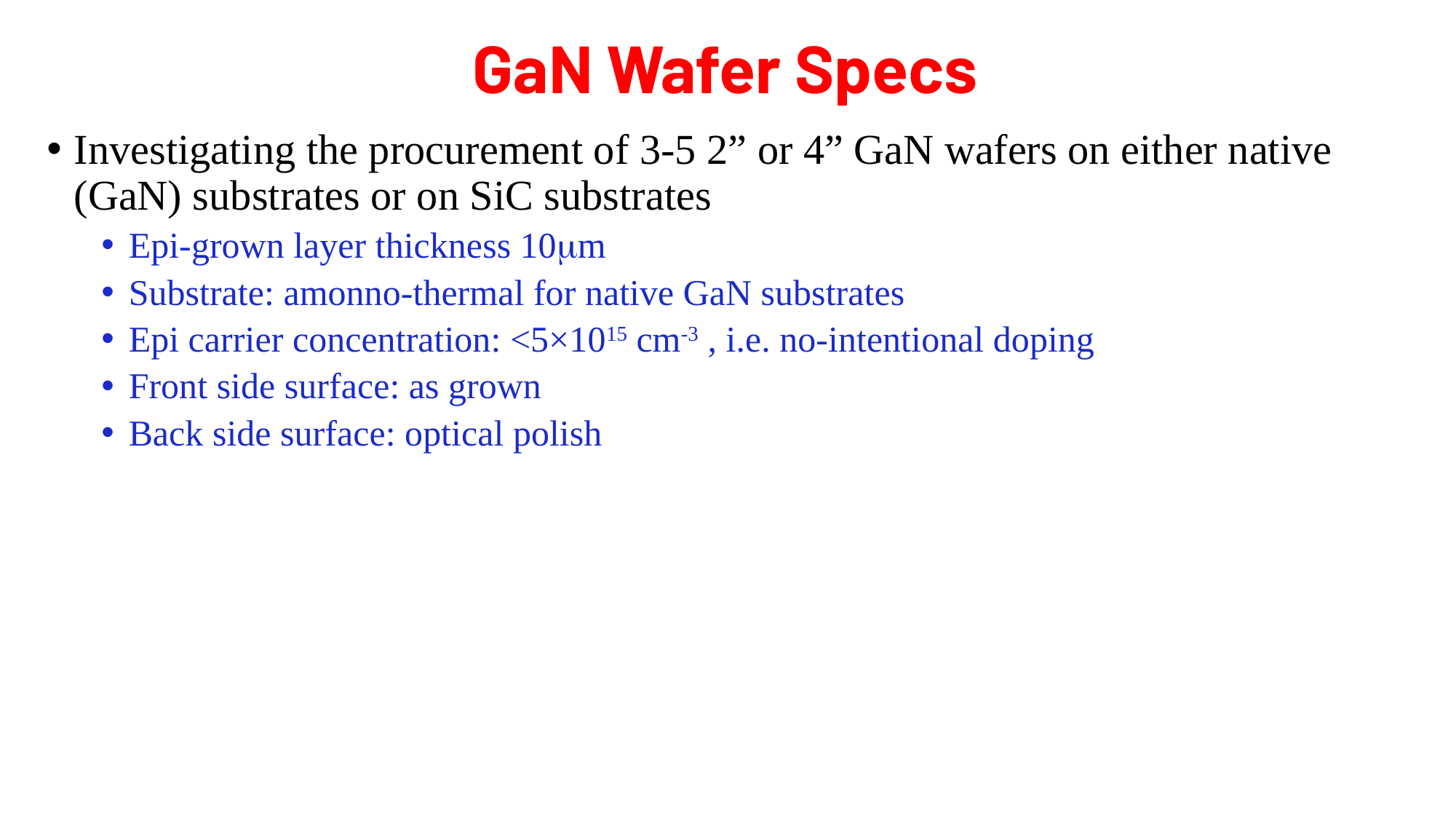

# GaN Wafer Specs
Investigating the procurement of 3-5 2” or 4” GaN wafers on either native (GaN) substrates or on SiC substrates
Epi-grown layer thickness 10μm
Substrate: amonno-thermal for native GaN substrates
Epi carrier concentration: <5×1015 cm-3 , i.e. no-intentional doping
Front side surface: as grown
Back side surface: optical polish